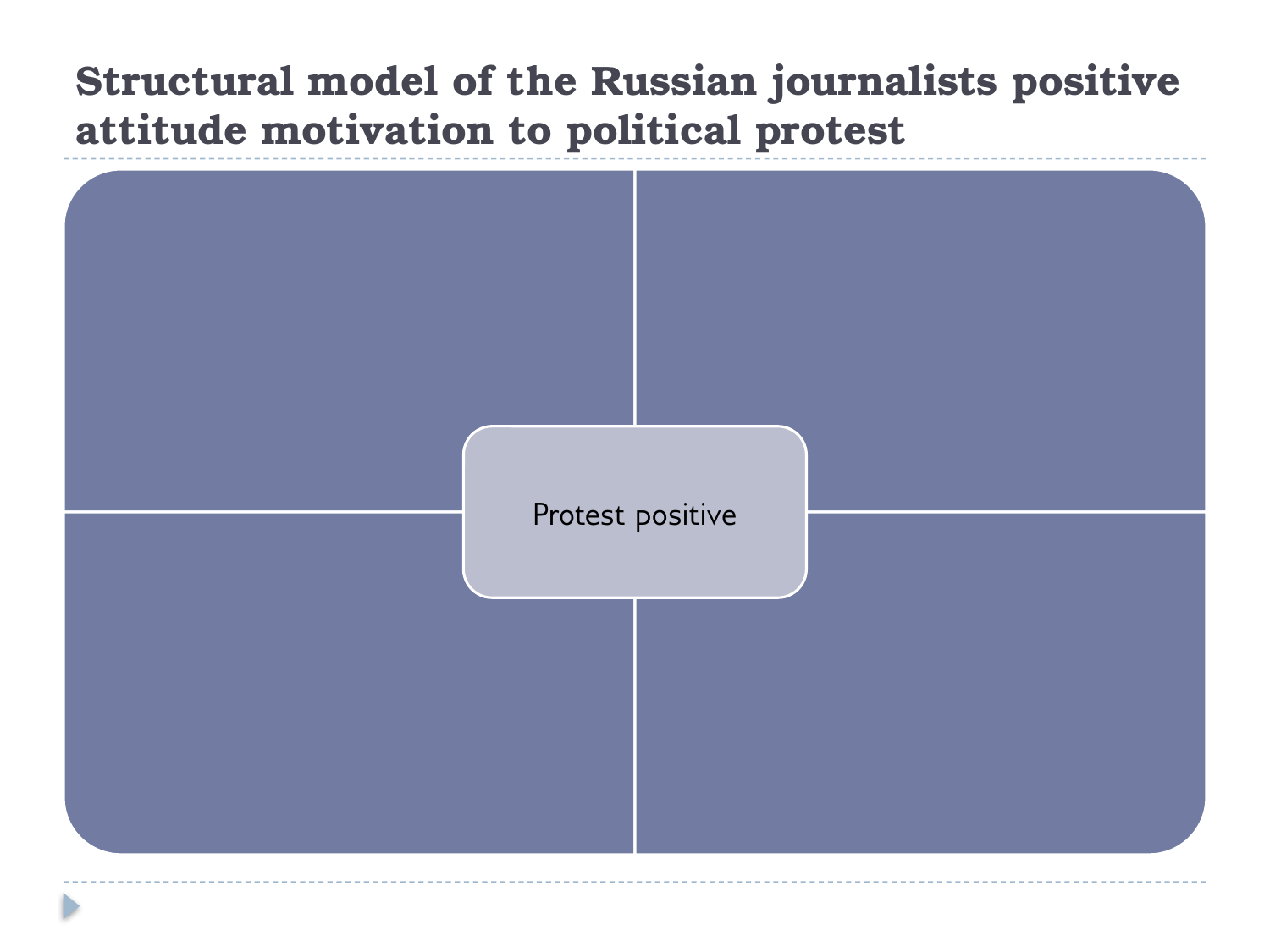

# Structural model of the Russian journalists positive attitude motivation to political protest
Protest positive